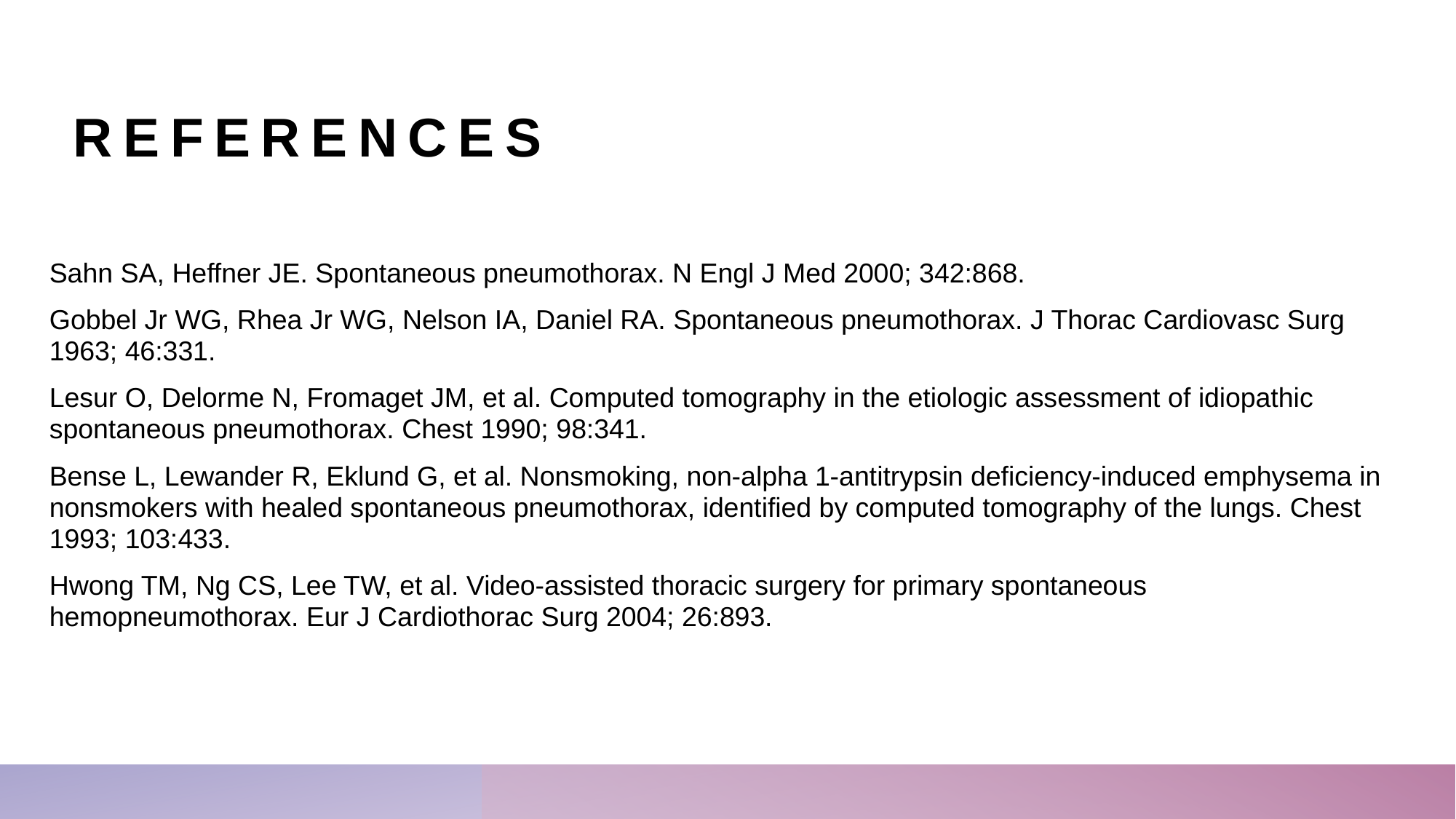

# REFERENCES

Sahn SA, Heffner JE. Spontaneous pneumothorax. N Engl J Med 2000; 342:868.
Gobbel Jr WG, Rhea Jr WG, Nelson IA, Daniel RA. Spontaneous pneumothorax. J Thorac Cardiovasc Surg 1963; 46:331.
Lesur O, Delorme N, Fromaget JM, et al. Computed tomography in the etiologic assessment of idiopathic spontaneous pneumothorax. Chest 1990; 98:341.
Bense L, Lewander R, Eklund G, et al. Nonsmoking, non-alpha 1-antitrypsin deficiency-induced emphysema in nonsmokers with healed spontaneous pneumothorax, identified by computed tomography of the lungs. Chest 1993; 103:433.
Hwong TM, Ng CS, Lee TW, et al. Video-assisted thoracic surgery for primary spontaneous hemopneumothorax. Eur J Cardiothorac Surg 2004; 26:893.